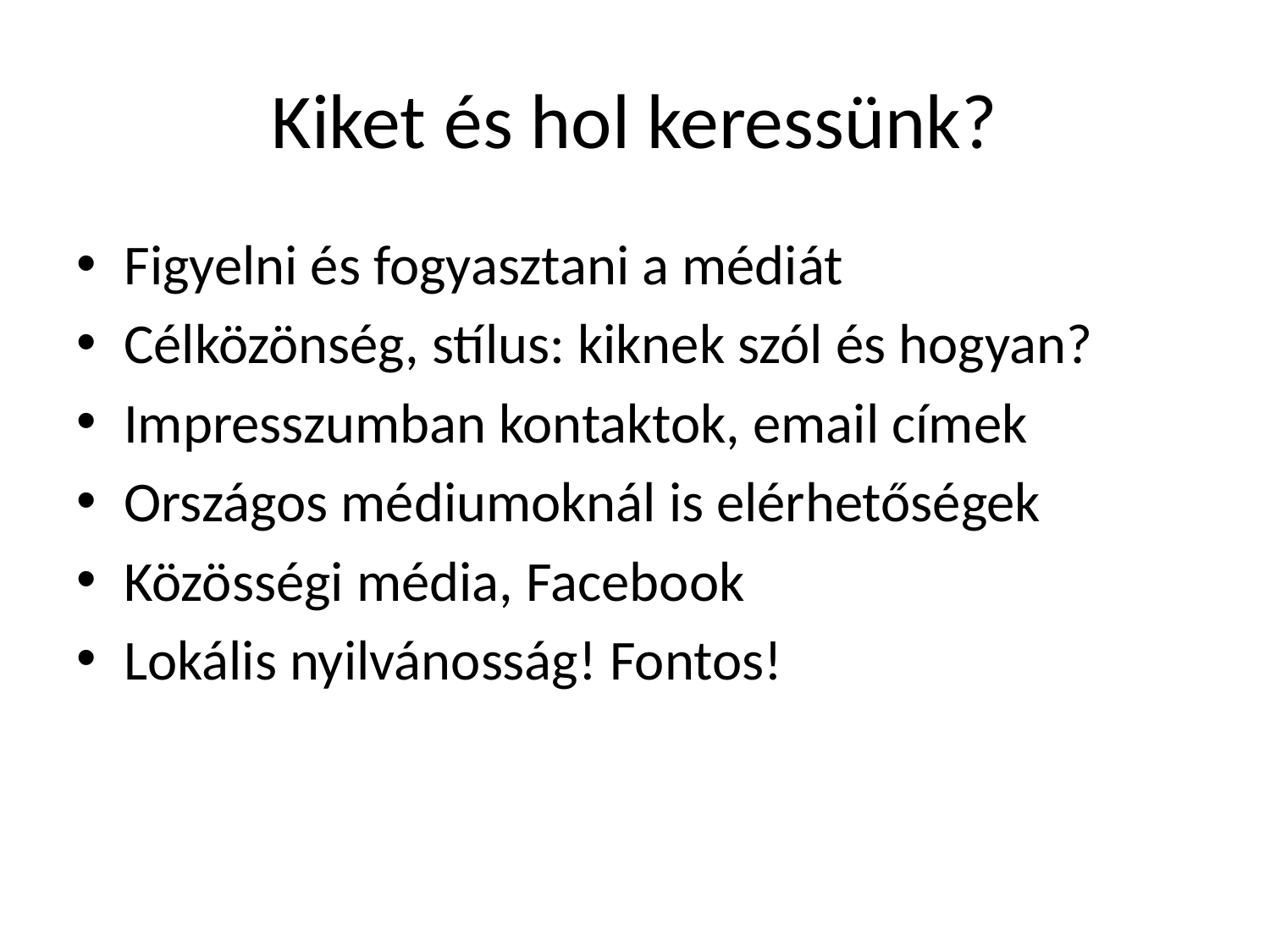

# Kiket és hol keressünk?
Figyelni és fogyasztani a médiát
Célközönség, stílus: kiknek szól és hogyan?
Impresszumban kontaktok, email címek
Országos médiumoknál is elérhetőségek
Közösségi média, Facebook
Lokális nyilvánosság! Fontos!